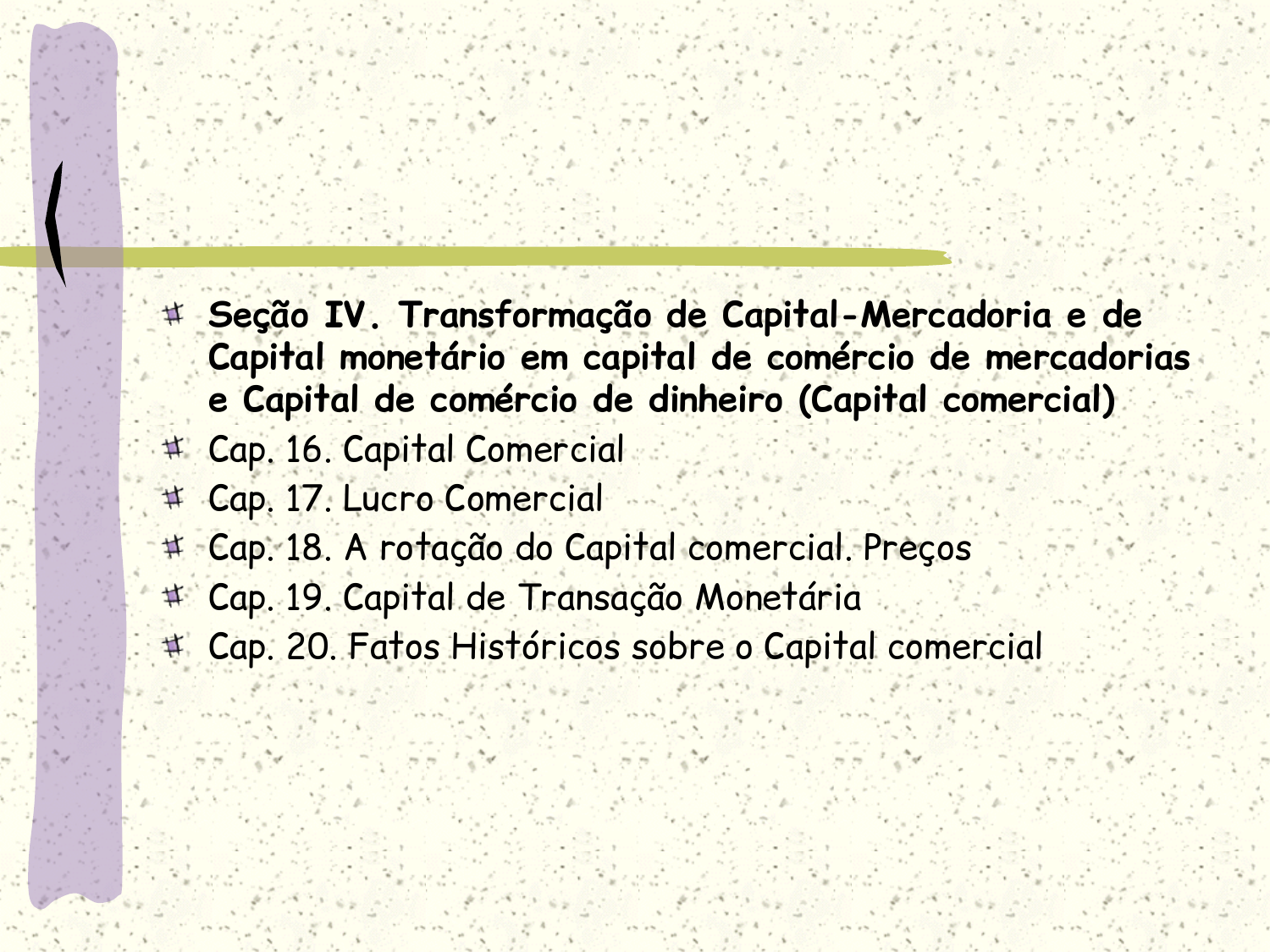

Seção IV. Transformação de Capital-Mercadoria e de Capital monetário em capital de comércio de mercadorias e Capital de comércio de dinheiro (Capital comercial)
Cap. 16. Capital Comercial
Cap. 17. Lucro Comercial
Cap. 18. A rotação do Capital comercial. Preços
Cap. 19. Capital de Transação Monetária
Cap. 20. Fatos Históricos sobre o Capital comercial